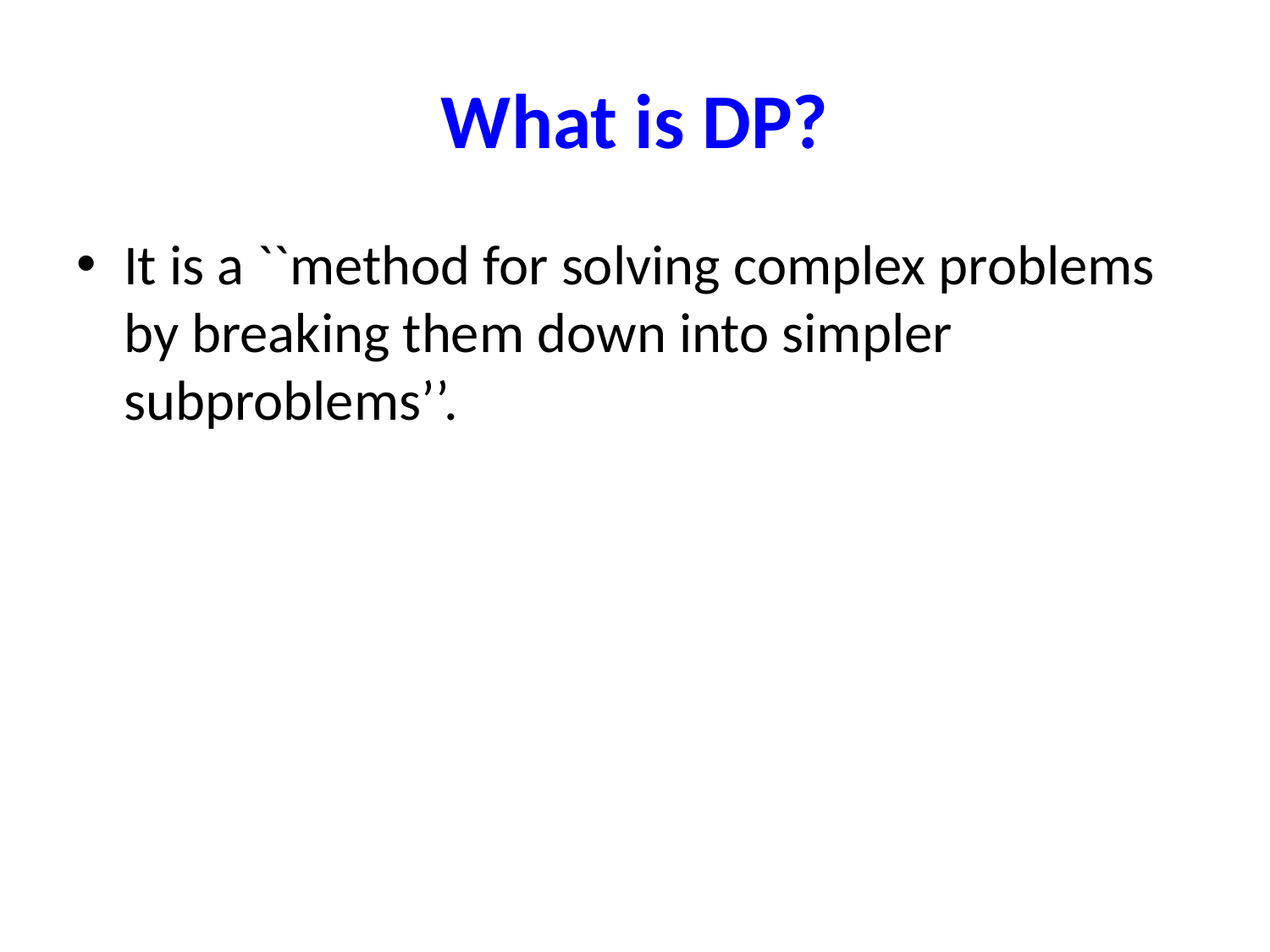

# What is DP?
It is a ``method for solving complex problems by breaking them down into simpler subproblems’’.